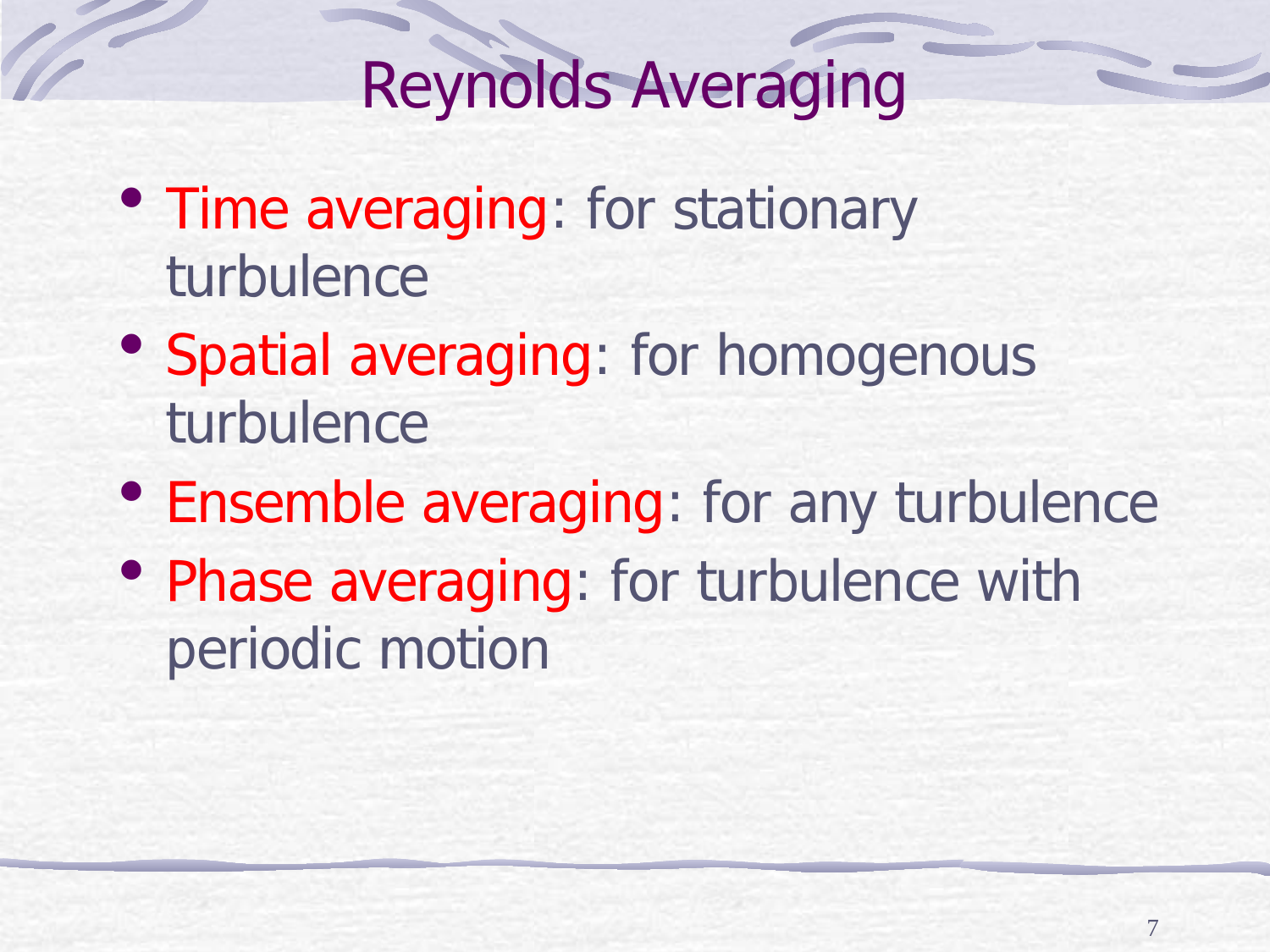

# Reynolds Averaging
Time averaging: for stationary turbulence
Spatial averaging: for homogenous turbulence
Ensemble averaging: for any turbulence
Phase averaging: for turbulence with periodic motion
7